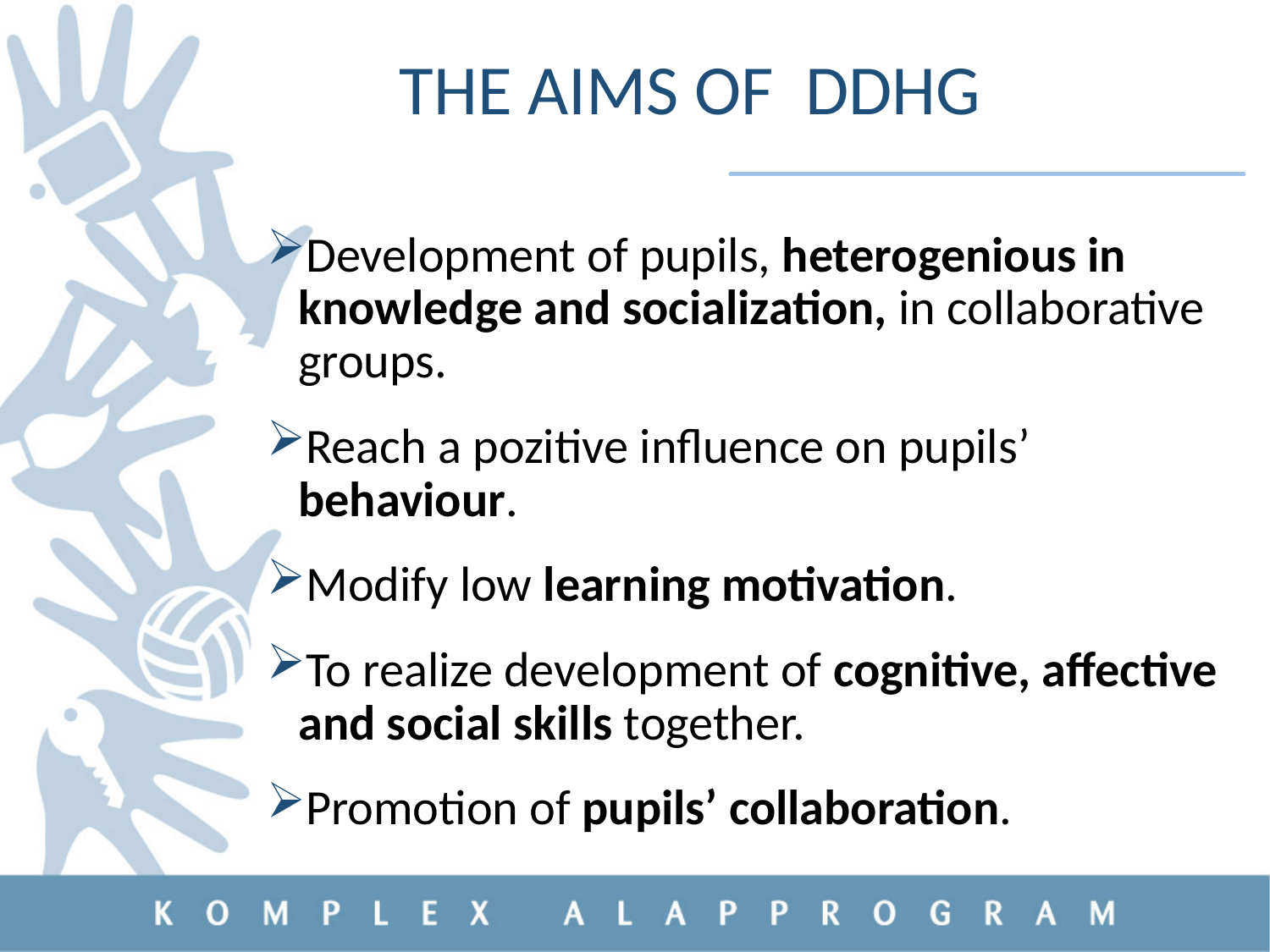

# The aims of  DDHG
Development of pupils, heterogenious in knowledge and socialization, in collaborative groups.
Reach a pozitive influence on pupils’ behaviour.
Modify low learning motivation.
To realize development of cognitive, affective and social skills together.
Promotion of pupils’ collaboration.